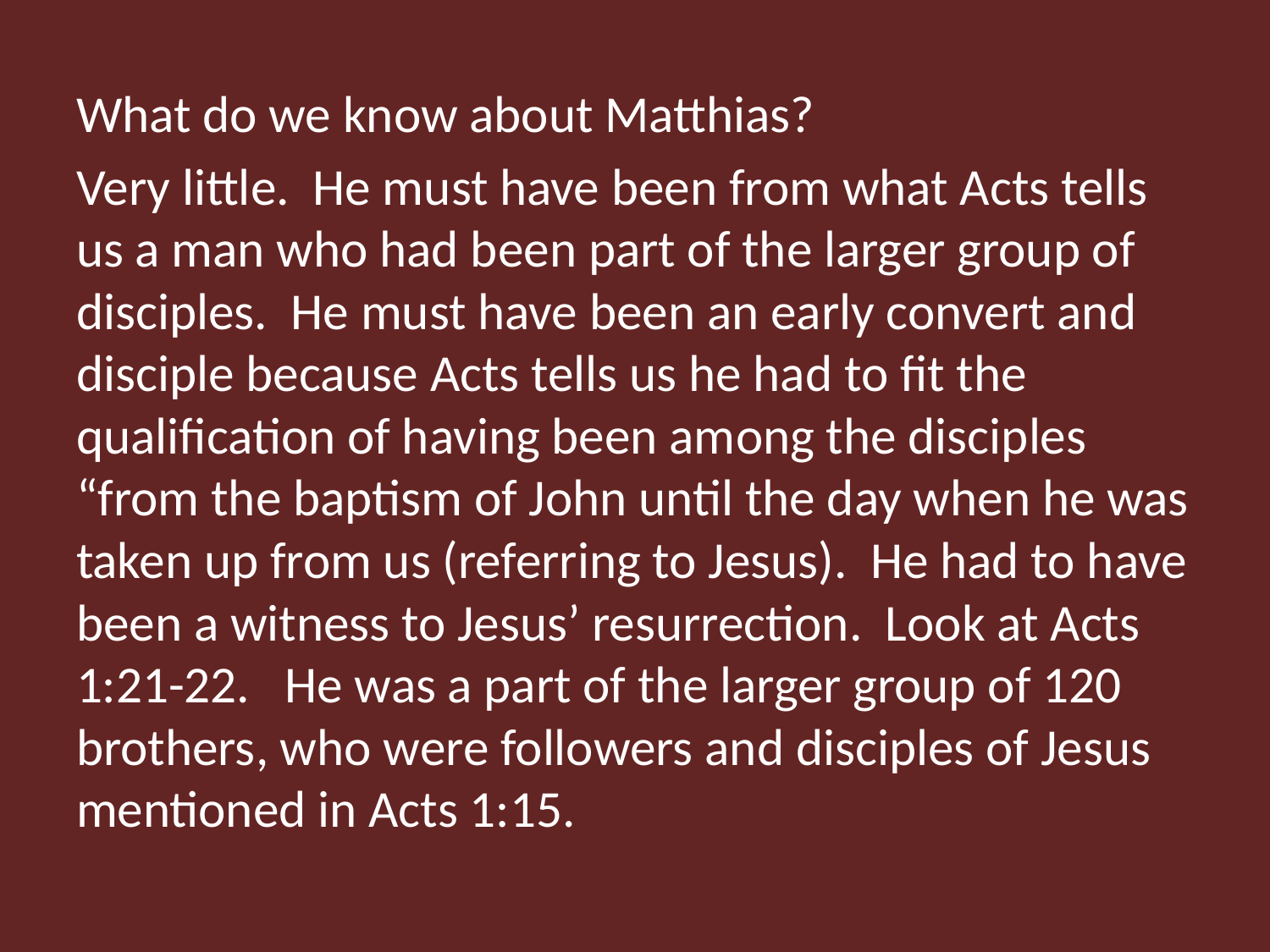

What do we know about Matthias?
Very little.  He must have been from what Acts tells us a man who had been part of the larger group of disciples.  He must have been an early convert and disciple because Acts tells us he had to fit the qualification of having been among the disciples “from the baptism of John until the day when he was taken up from us (referring to Jesus).  He had to have been a witness to Jesus’ resurrection.  Look at Acts 1:21-22.   He was a part of the larger group of 120 brothers, who were followers and disciples of Jesus mentioned in Acts 1:15.